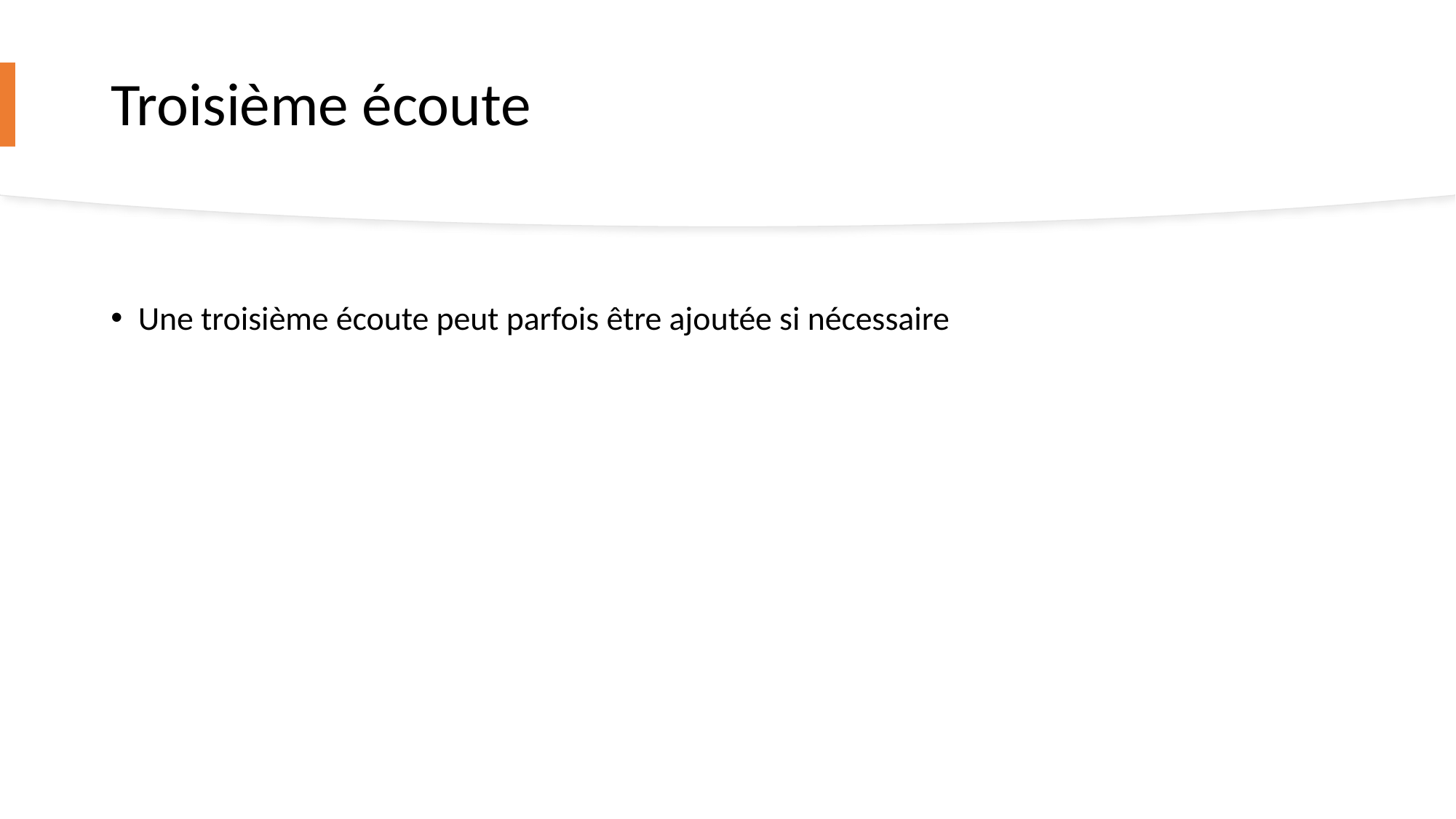

# Troisième écoute

Une troisième écoute peut parfois être ajoutée si nécessaire